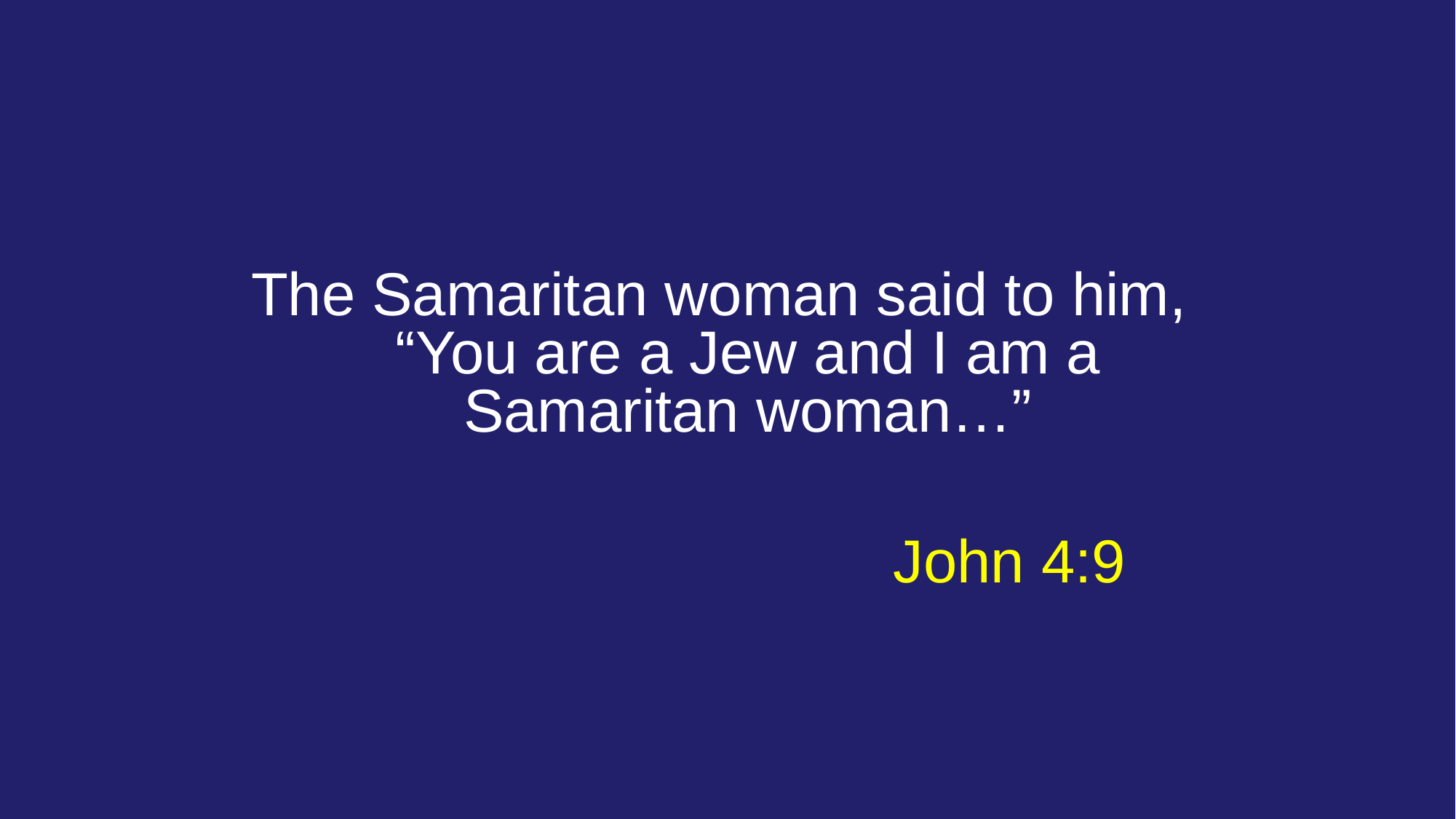

The Samaritan woman said to him,
“You are a Jew and I am a Samaritan woman…”
# John 4:9